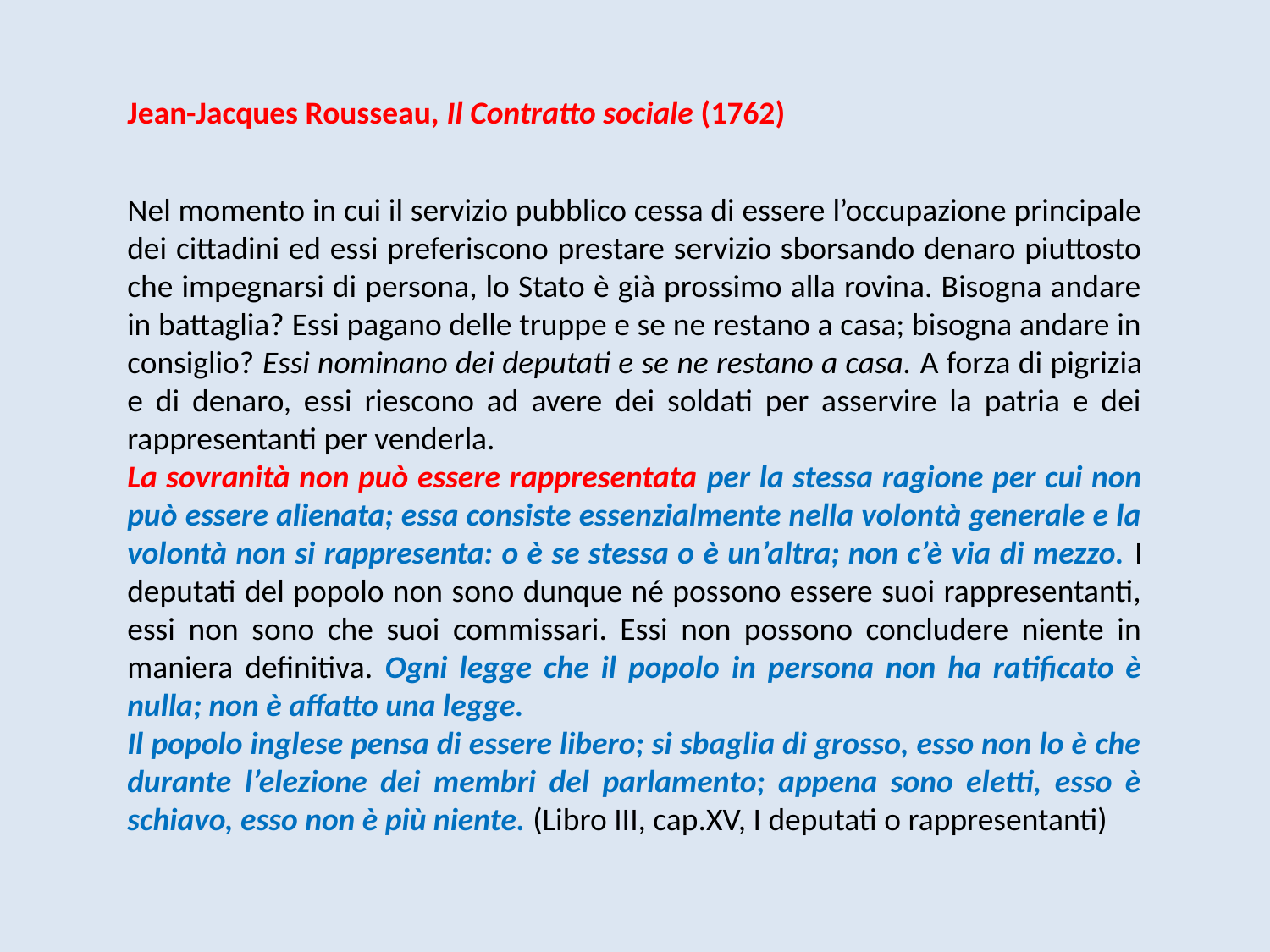

Jean-Jacques Rousseau, Il Contratto sociale (1762)

Nel momento in cui il servizio pubblico cessa di essere l’occupazione principale dei cittadini ed essi preferiscono prestare servizio sborsando denaro piuttosto che impegnarsi di persona, lo Stato è già prossimo alla rovina. Bisogna andare in battaglia? Essi pagano delle truppe e se ne restano a casa; bisogna andare in consiglio? Essi nominano dei deputati e se ne restano a casa. A forza di pigrizia e di denaro, essi riescono ad avere dei soldati per asservire la patria e dei rappresentanti per venderla.
La sovranità non può essere rappresentata per la stessa ragione per cui non può essere alienata; essa consiste essenzialmente nella volontà generale e la volontà non si rappresenta: o è se stessa o è un’altra; non c’è via di mezzo. I deputati del popolo non sono dunque né possono essere suoi rappresentanti, essi non sono che suoi commissari. Essi non possono concludere niente in maniera definitiva. Ogni legge che il popolo in persona non ha ratificato è nulla; non è affatto una legge.
Il popolo inglese pensa di essere libero; si sbaglia di grosso, esso non lo è che durante l’elezione dei membri del parlamento; appena sono eletti, esso è schiavo, esso non è più niente. (Libro III, cap.XV, I deputati o rappresentanti)